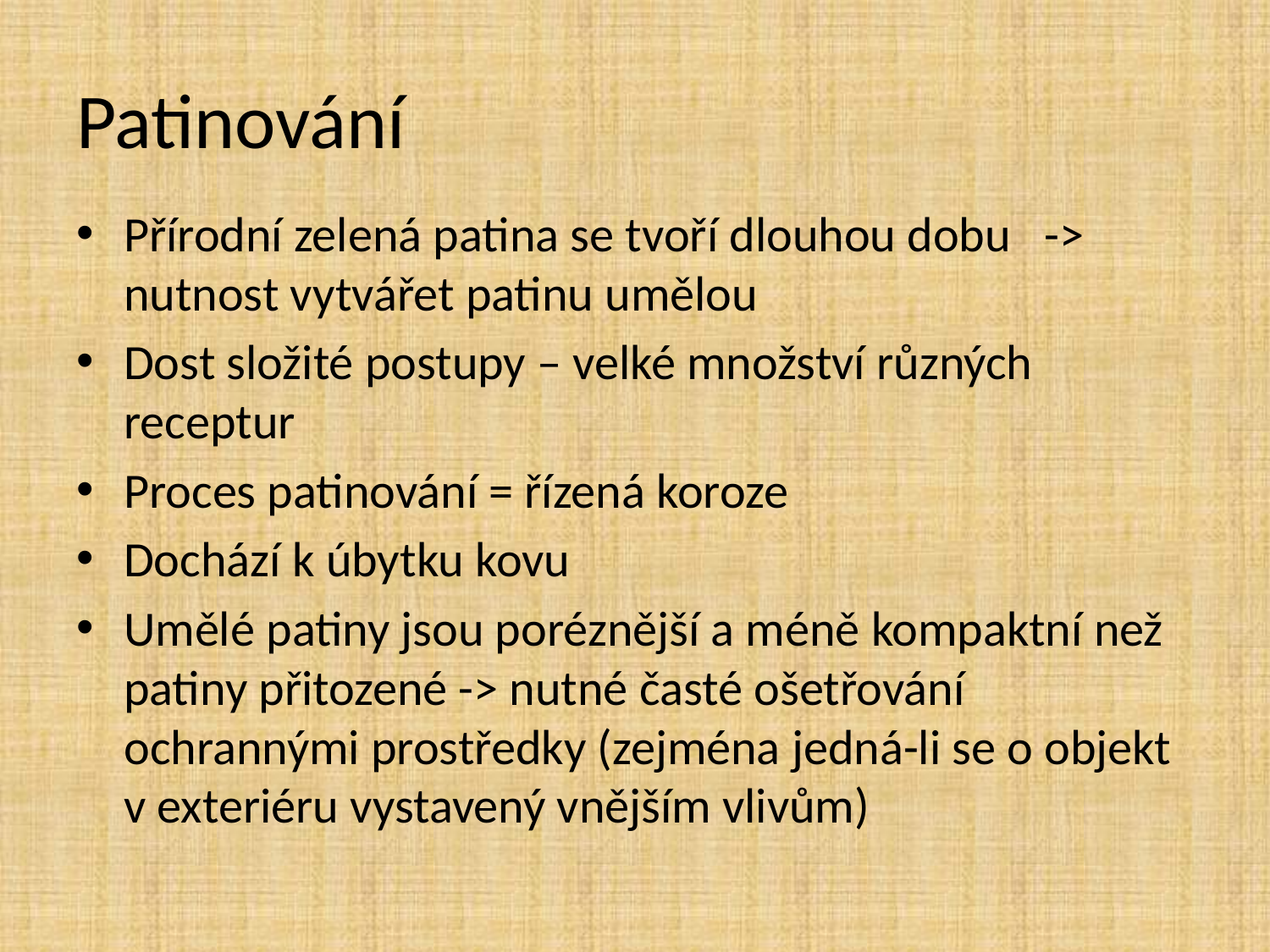

# Patinování
Přírodní zelená patina se tvoří dlouhou dobu   -> nutnost vytvářet patinu umělou
Dost složité postupy – velké množství různých receptur
Proces patinování = řízená koroze
Dochází k úbytku kovu
Umělé patiny jsou poréznější a méně kompaktní než patiny přitozené -> nutné časté ošetřování ochrannými prostředky (zejména jedná-li se o objekt v exteriéru vystavený vnějším vlivům)